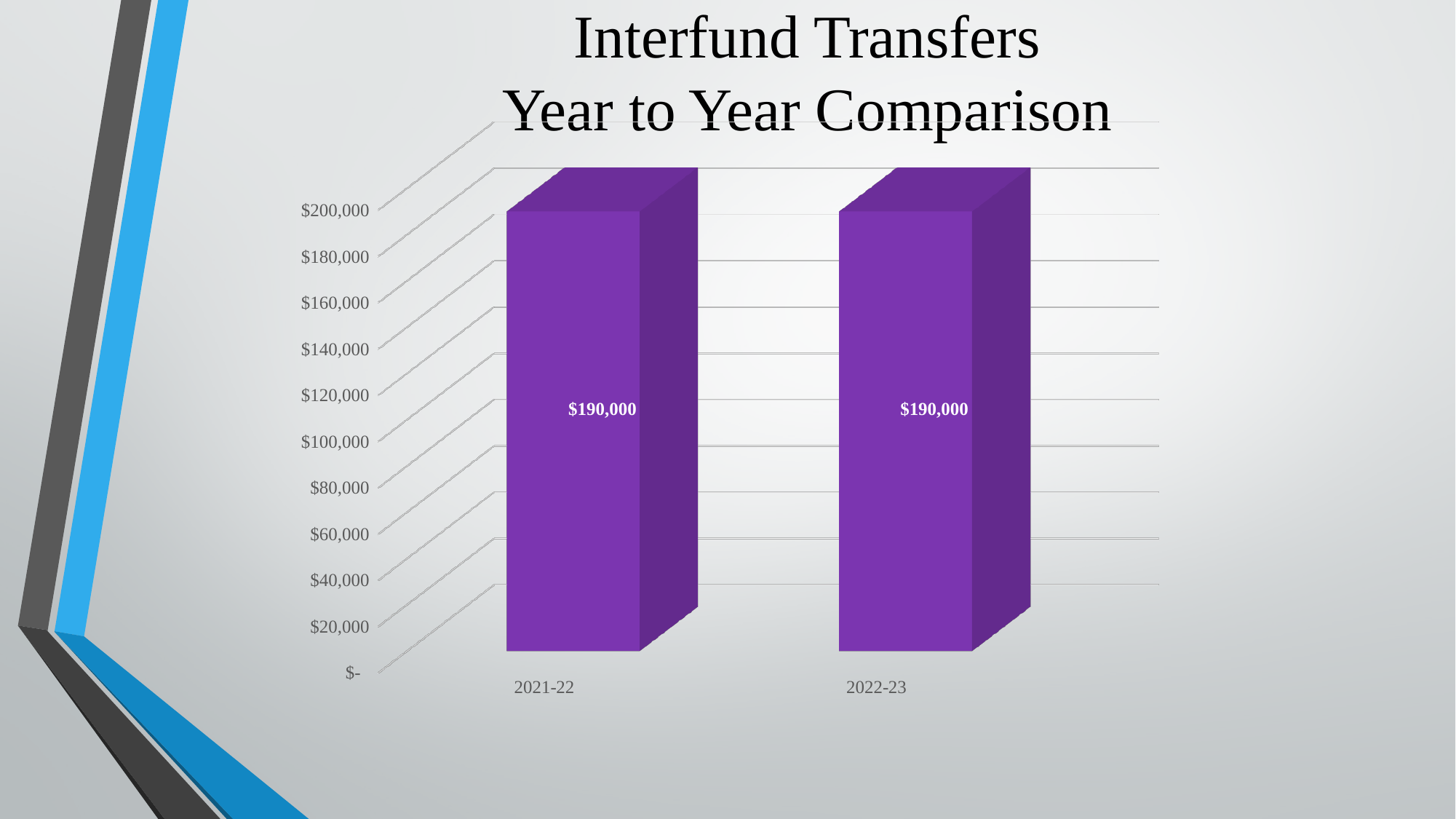

# Interfund Transfers Year to Year Comparison

[unsupported chart]

[unsupported chart]